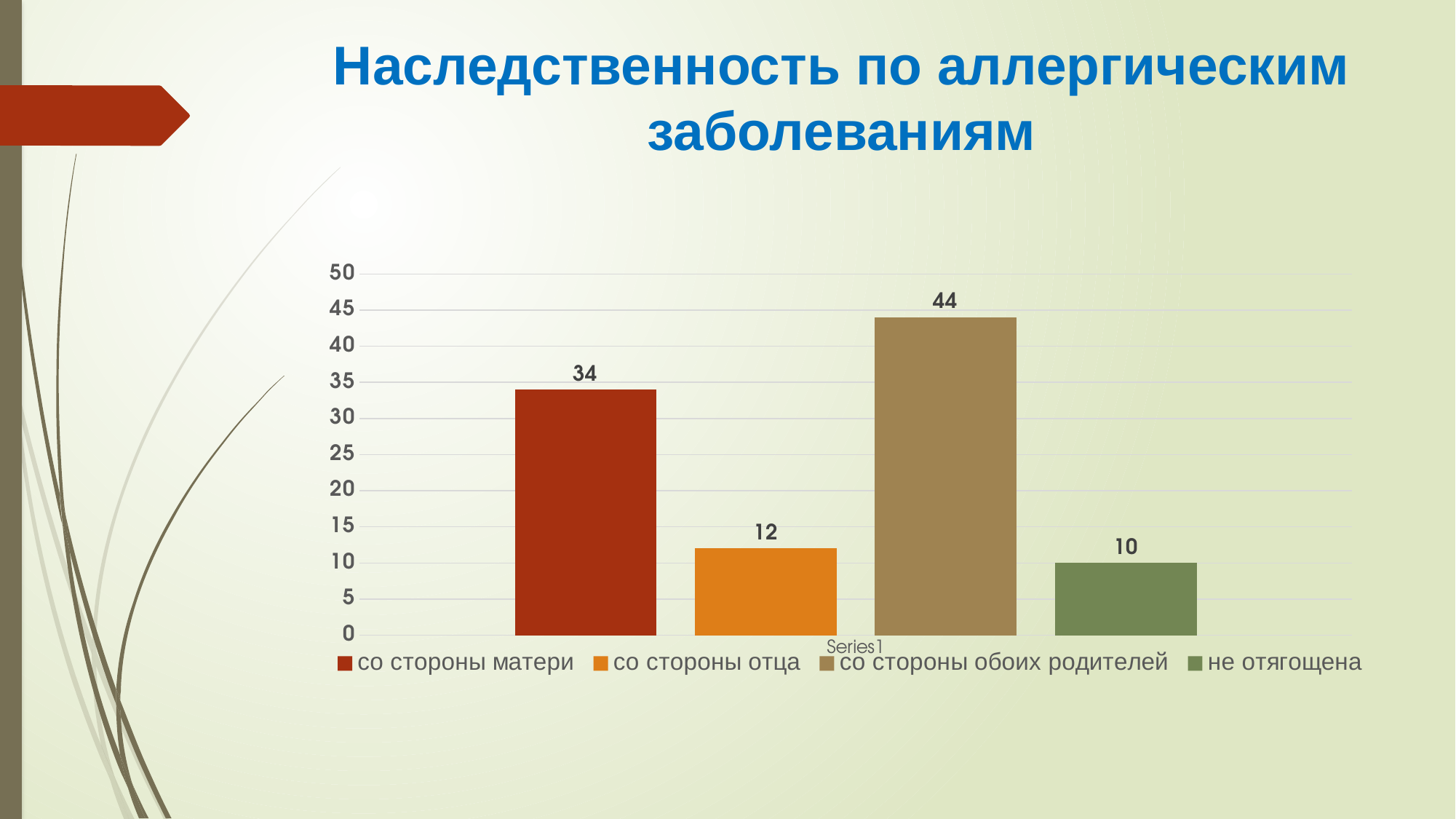

# Наследственность по аллергическим заболеваниям

### Chart

| Category | со стороны матери | со стороны отца | со стороны обоих родителей | не отягощена |
|---|---|---|---|---|
|  | 34.0 | 12.0 | 44.0 | 10.0 |